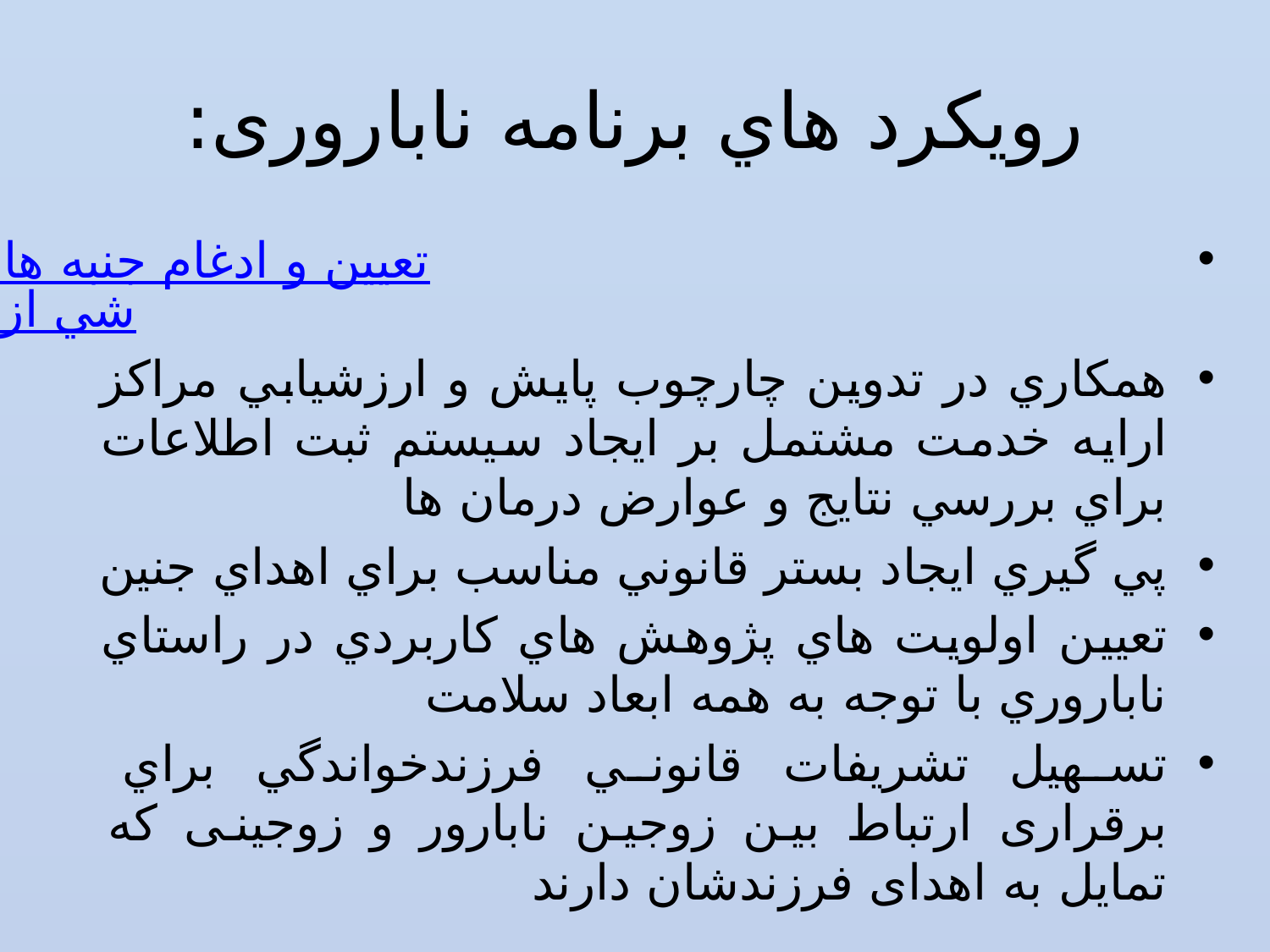

# رويكرد هاي برنامه ناباروری:
تعيين و ادغام جنبه هاي سلامت رواني و اجتماعي ناشي از ناباروري در بسته هاي خدمت
همكاري در تدوين چارچوب پايش و ارزشيابي مراکز ارايه خدمت مشتمل بر ايجاد سيستم ثبت اطلاعات براي بررسي نتايج و عوارض درمان ها
پي گيري ايجاد بستر قانوني مناسب براي اهداي جنين
تعيين اولويت هاي پژوهش هاي كاربردي در راستاي ناباروري با توجه به همه ابعاد سلامت
تسهيل تشريفات قانوني فرزندخواندگي براي برقراری ارتباط بین زوجین نابارور و زوجینی که تمایل به اهدای فرزندشان دارند